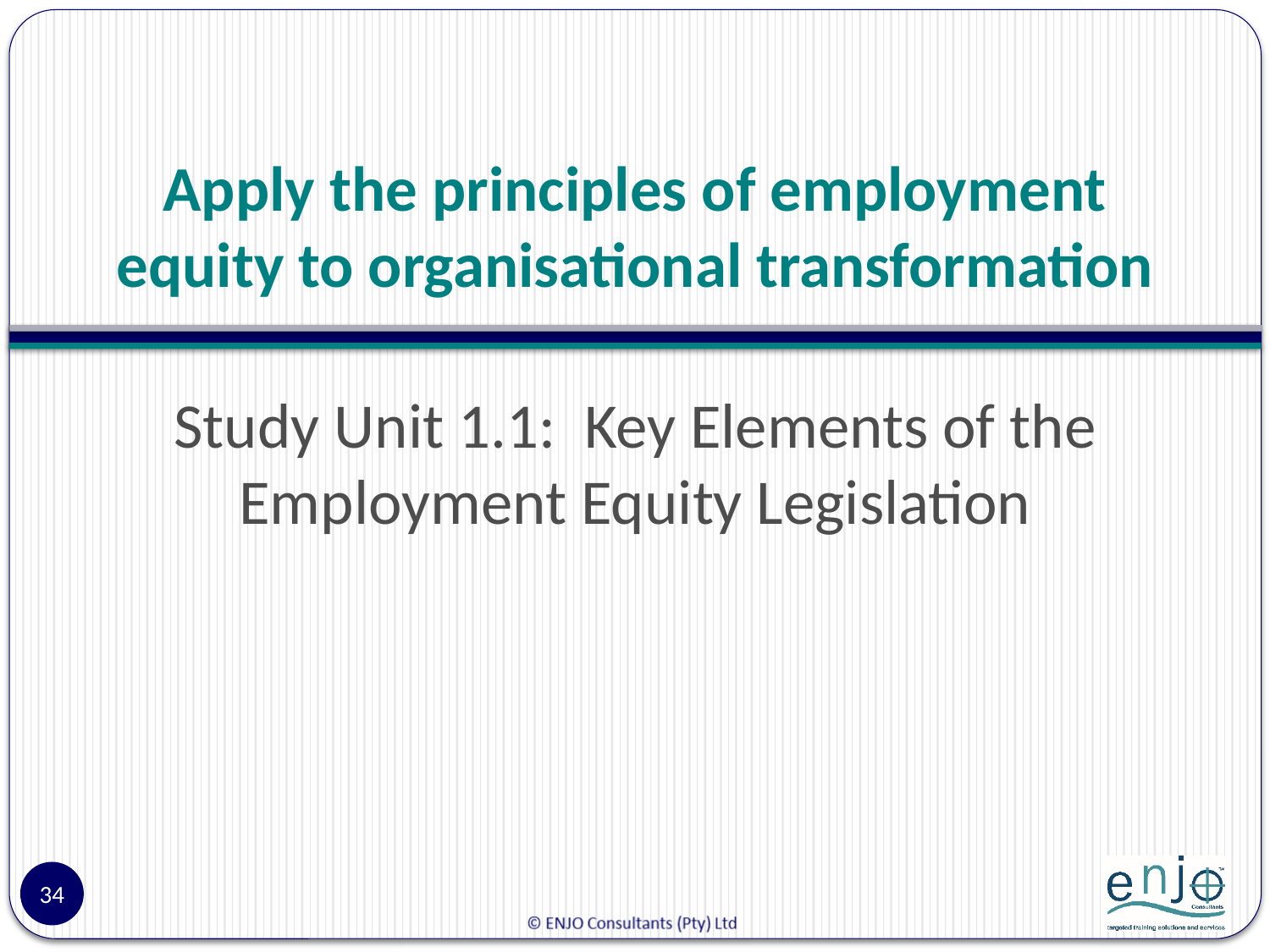

# Apply the principles of employment equity to organisational transformation
Study Unit 1.1:  Key Elements of the Employment Equity Legislation
34